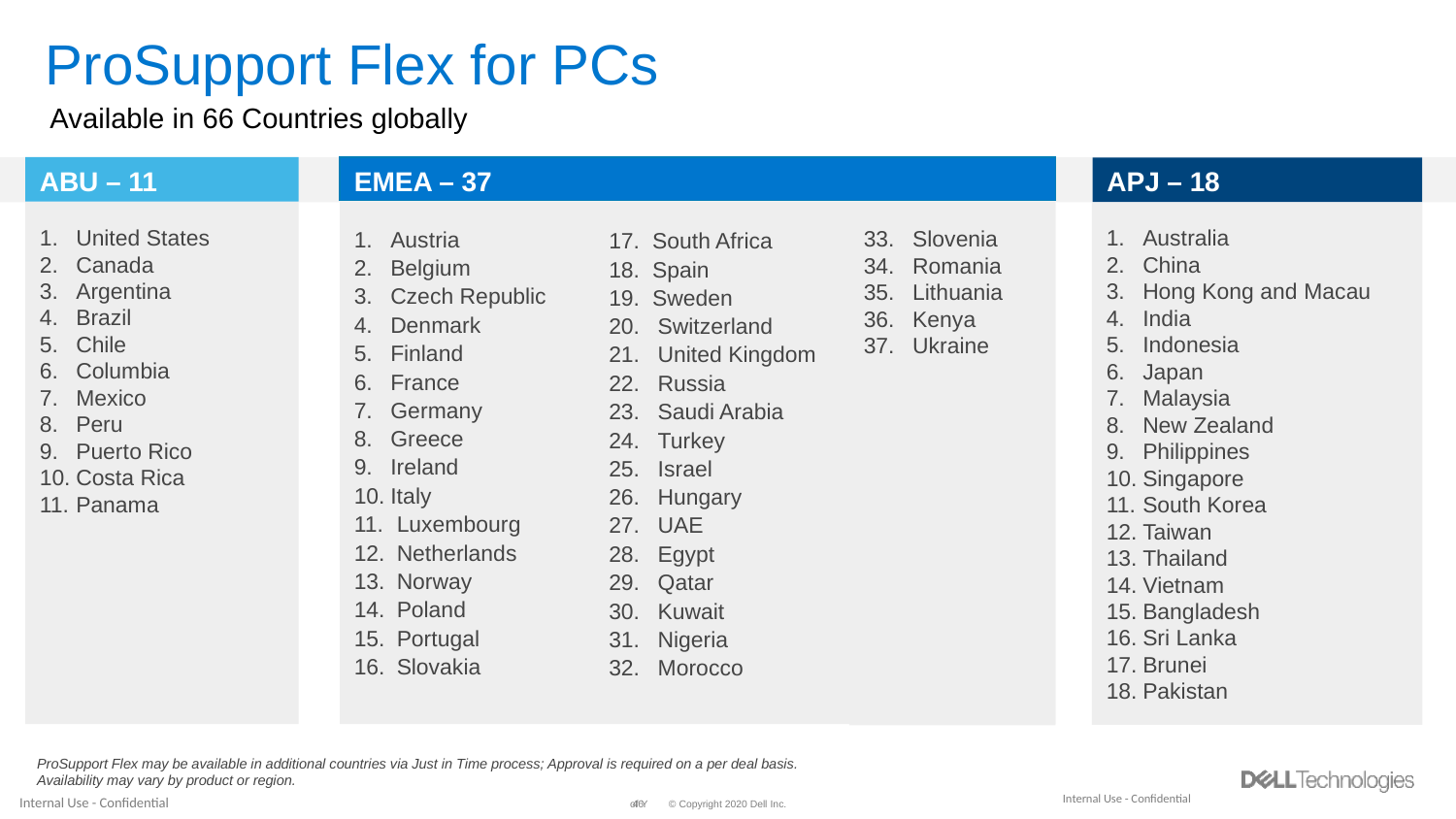

# ProSupport Flex for PCs
Available in 66 Countries globally
EMEA – 37
ABU – 11

APJ – 18
Austria
Belgium
Czech Republic
Denmark
Finland
France
Germany
Greece
Ireland
Italy
 Luxembourg
 Netherlands
 Norway
 Poland
 Portugal
 Slovakia
United States
Canada
Argentina
Brazil
Chile
Columbia
Mexico
Peru
Puerto Rico
Costa Rica
Panama

Australia
China
Hong Kong and Macau
India
Indonesia
Japan
Malaysia
New Zealand
Philippines
Singapore
South Korea
Taiwan
Thailand
Vietnam
Bangladesh
Sri Lanka
Brunei
Pakistan
17.  South Africa
18.  Spain
19.  Sweden
  Switzerland
  United Kingdom
  Russia
  Saudi Arabia
  Turkey
  Israel
  Hungary
  UAE
  Egypt
  Qatar
  Kuwait
  Nigeria
  Morocco

  Slovenia
  Romania
  Lithuania
  Kenya
  Ukraine
ProSupport Flex may be available in additional countries via Just in Time process; Approval is required on a per deal basis.
Availability may vary by product or region.

Internal Use - Confidential